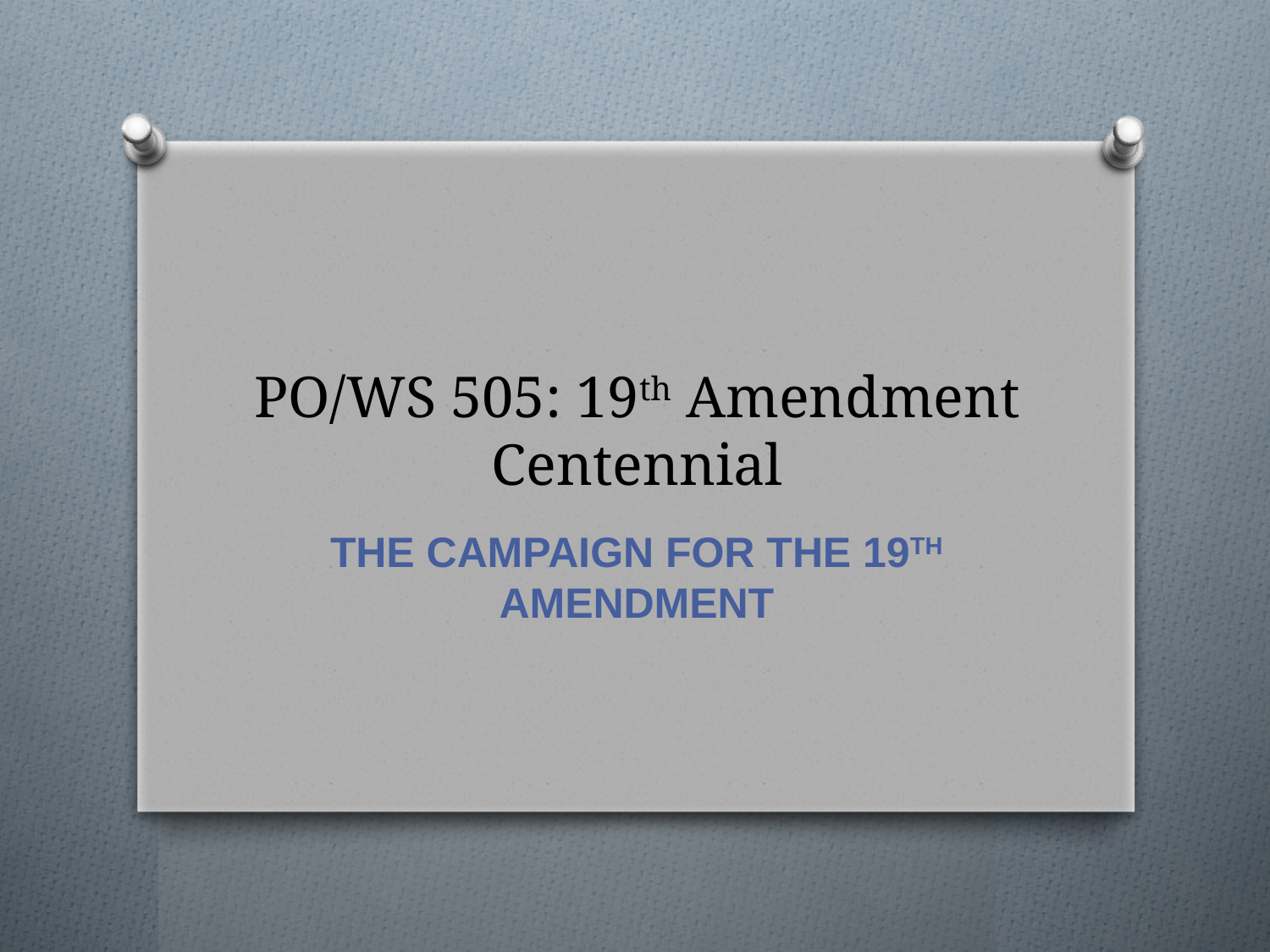

# PO/WS 505: 19th Amendment Centennial
THE CAMPAIGN FOR THE 19TH AMENDMENT